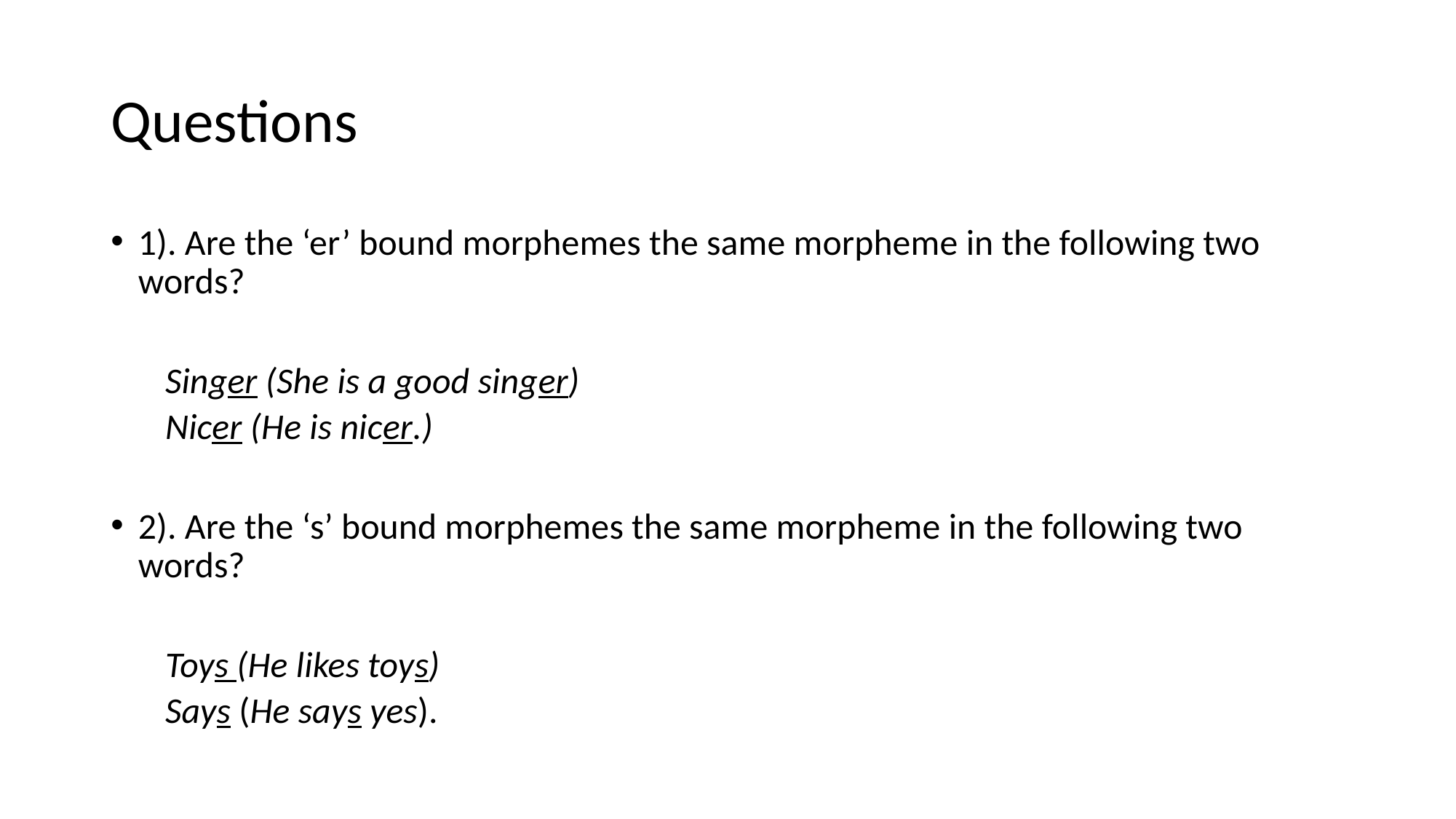

# Questions
1). Are the ‘er’ bound morphemes the same morpheme in the following two words?

Singer (She is a good singer)
Nicer (He is nicer.)

2). Are the ‘s’ bound morphemes the same morpheme in the following two words?

Toys (He likes toys)
Says (He says yes).